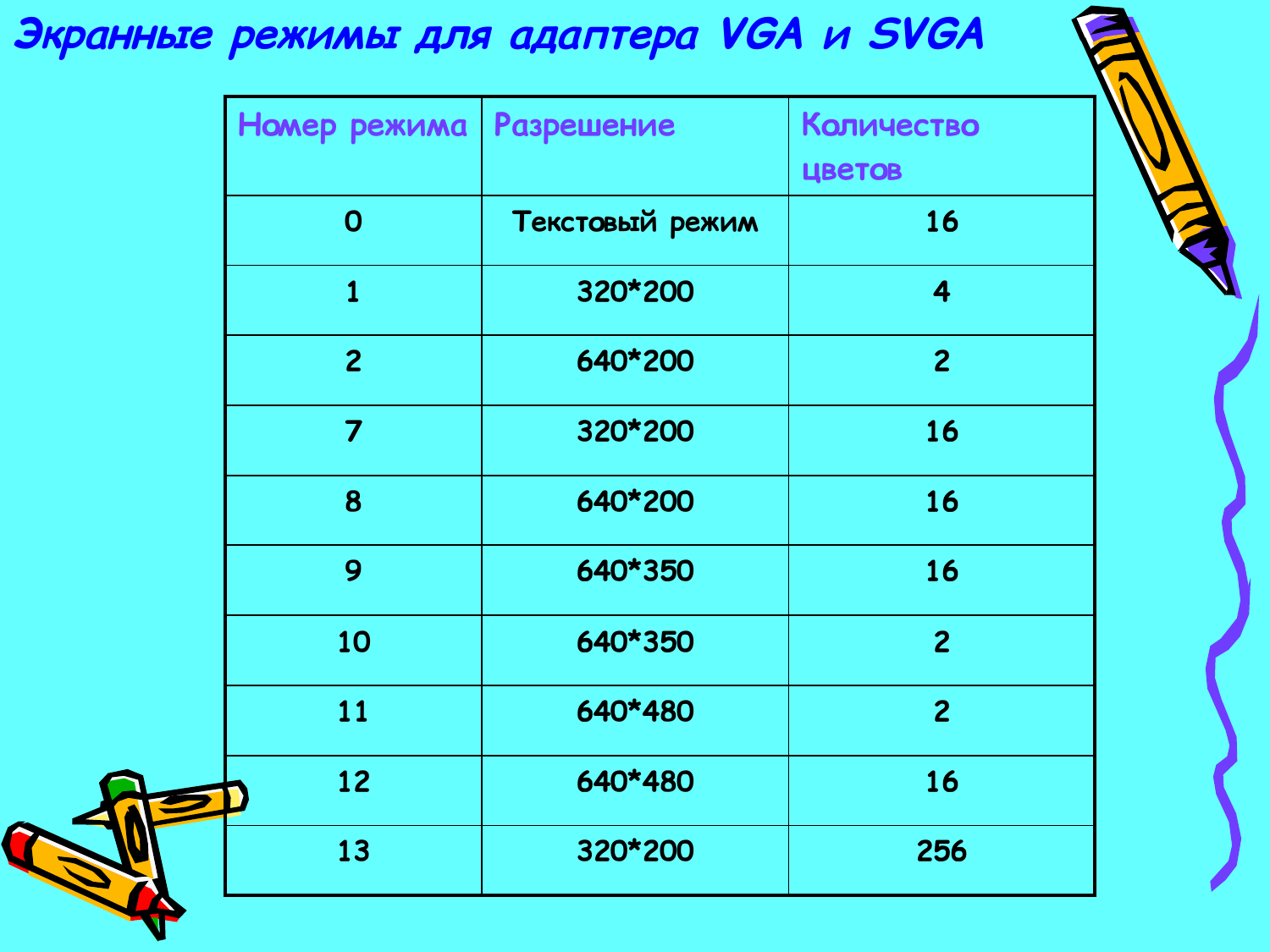

Экранные режимы для адаптера VGA и SVGA
| Номер режима | Разрешение | Количество цветов |
| --- | --- | --- |
| 0 | Текстовый режим | 16 |
| 1 | 320\*200 | 4 |
| 2 | 640\*200 | 2 |
| 7 | 320\*200 | 16 |
| 8 | 640\*200 | 16 |
| 9 | 640\*350 | 16 |
| 10 | 640\*350 | 2 |
| 11 | 640\*480 | 2 |
| 12 | 640\*480 | 16 |
| 13 | 320\*200 | 256 |